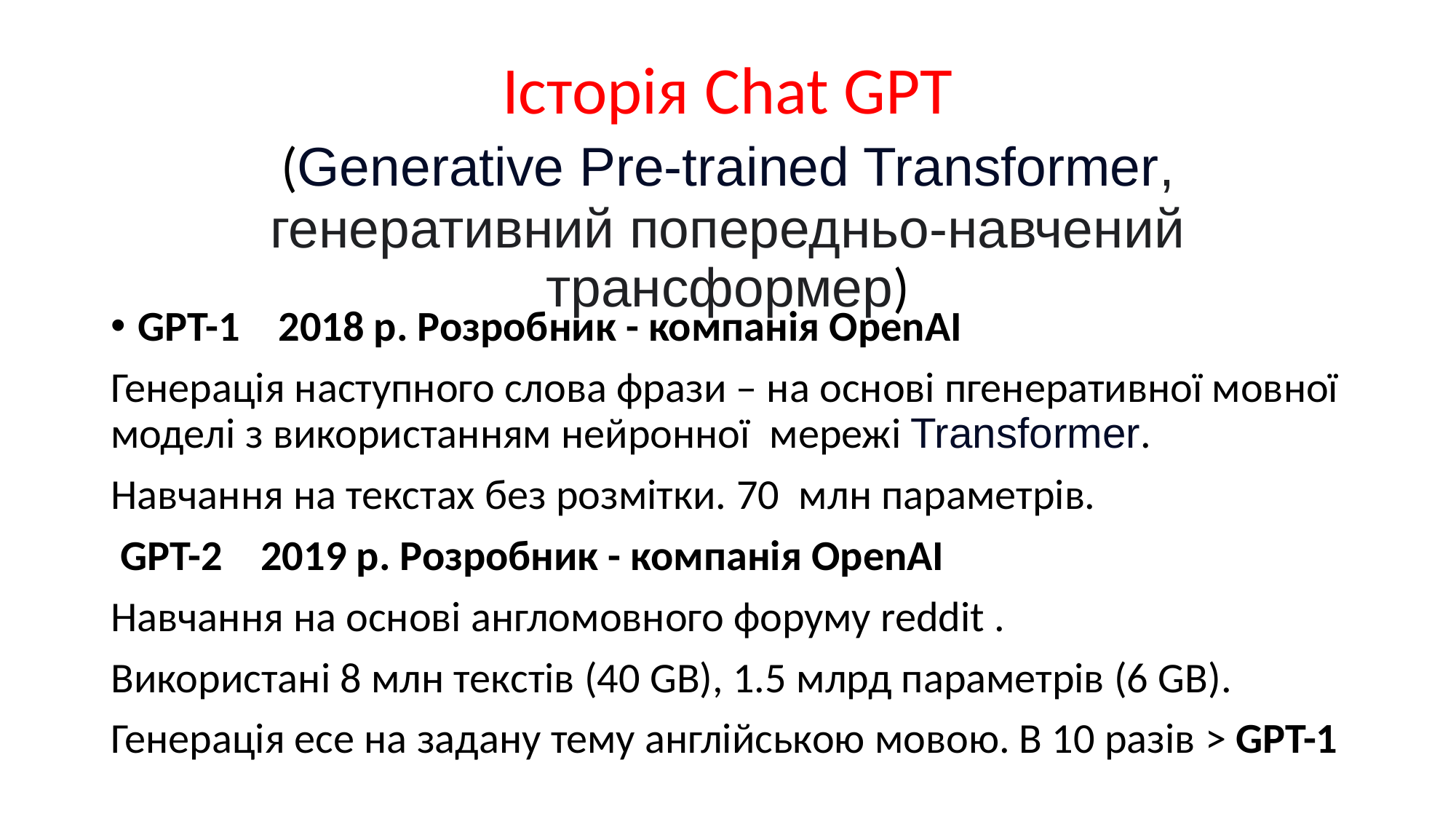

# Історія Chat GPT (Generative Pre-trained Transformer, генеративний попередньо-навчений трансформер)
GPT-1    2018 р. Розробник - компанія OpenAI
Генерація наступного слова фрази – на основі пгенеративної мовної моделі з використанням нейронної  мережі Transformer.
Навчання на текстах без розмітки. 70  млн параметрів.
 GPT-2    2019 р. Розробник - компанія OpenAI
Навчання на основі англомовного форуму reddit .
Використані 8 млн текстів (40 GB), 1.5 млрд параметрів (6 GB).
Генерація есе на задану тему англійською мовою. В 10 разів > GPT-1